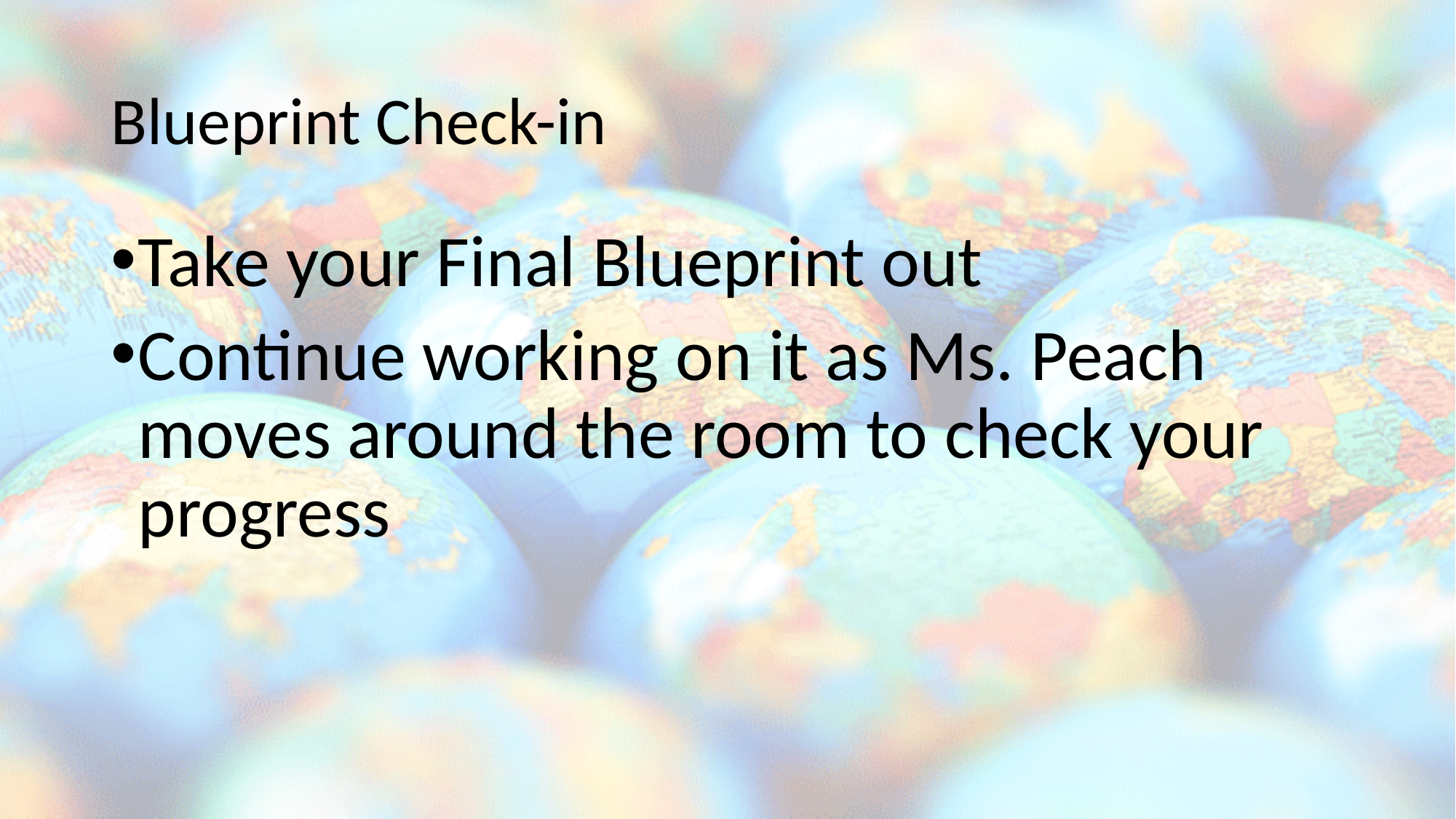

# Blueprint Check-in
Take your Final Blueprint out
Continue working on it as Ms. Peach moves around the room to check your progress